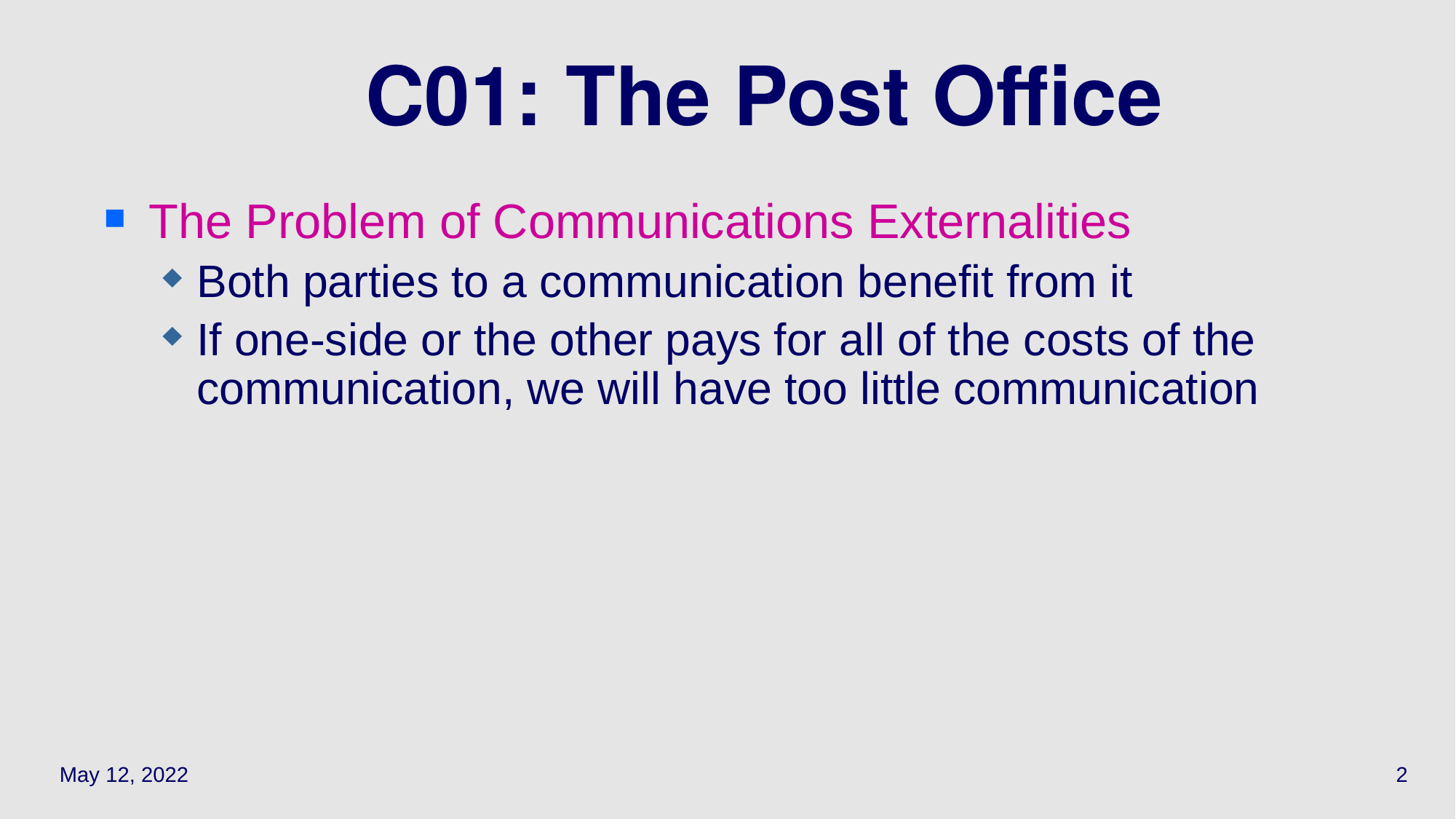

2
# C01: The Post Office
The Problem of Communications Externalities
Both parties to a communication benefit from it
If one-side or the other pays for all of the costs of the communication, we will have too little communication
May 12, 2022